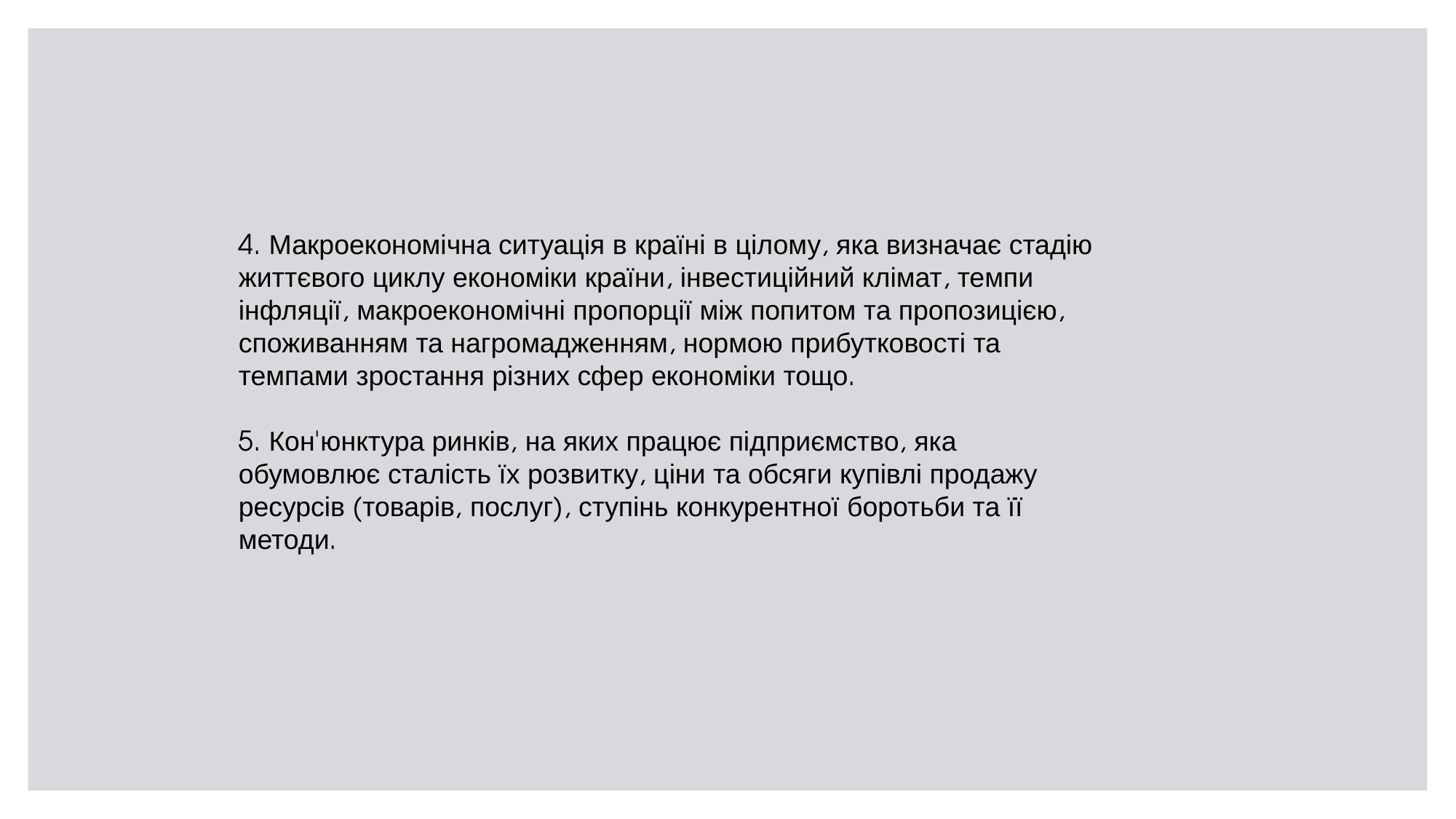

4. Макроекономічна ситуація в країні в цілому, яка визначає стадію життєвого циклу економіки країни, інвестиційний клімат, темпи інфляції, макроекономічні пропорції між попитом та пропозицією, споживанням та нагромадженням, нормою прибутковості та темпами зростання різних сфер економіки тощо.

5. Кон'юнктура ринків, на яких працює підприємство, яка обумовлює сталість їх розвитку, ціни та обсяги купівлі продажу ресурсів (товарів, послуг), ступінь конкурентної боротьби та її методи.